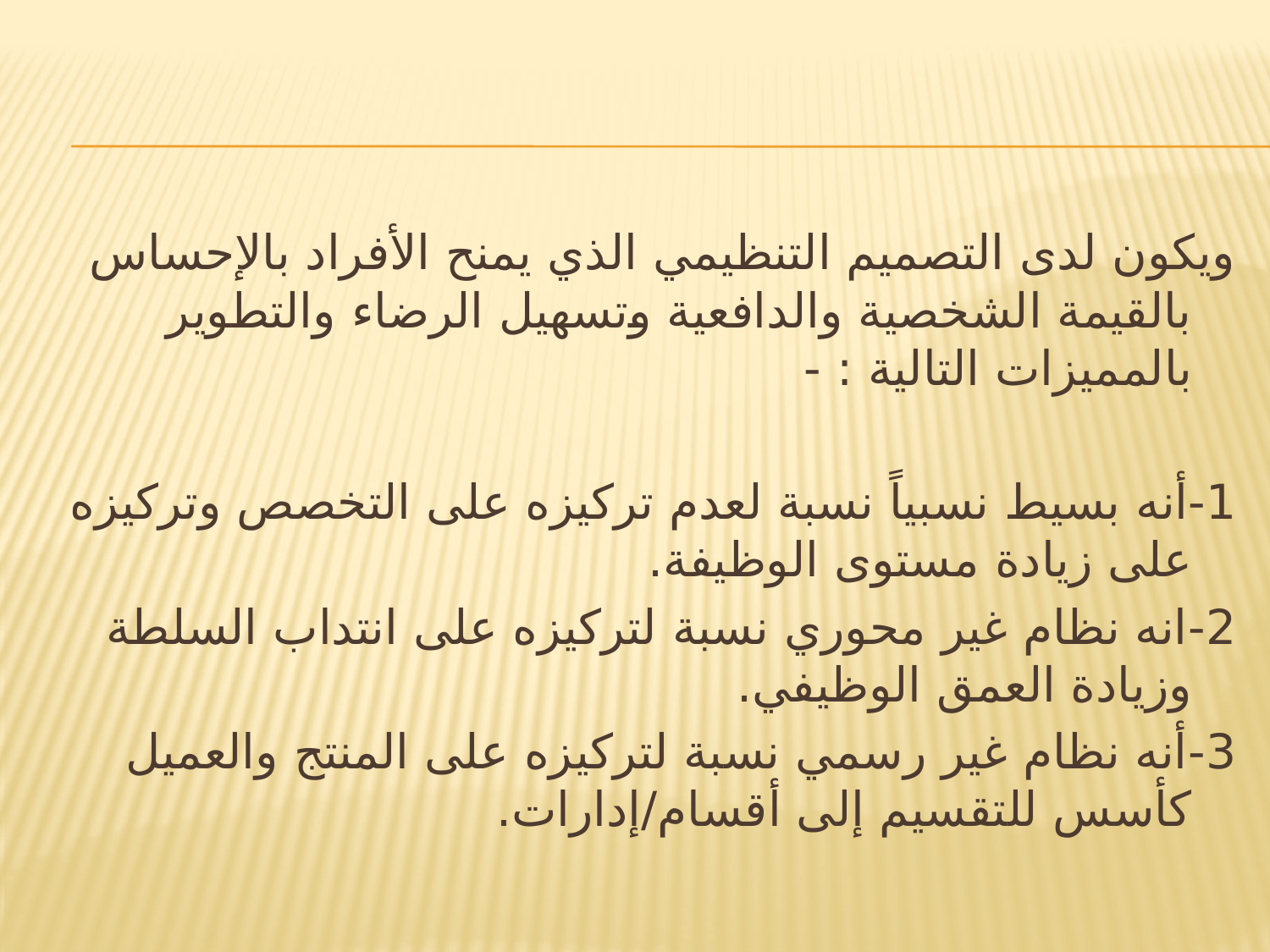

ويكون لدى التصميم التنظيمي الذي يمنح الأفراد بالإحساس بالقيمة الشخصية والدافعية وتسهيل الرضاء والتطوير بالمميزات التالية : -

1-أنه بسيط نسبياً نسبة لعدم تركيزه على التخصص وتركيزه على زيادة مستوى الوظيفة.
2-انه نظام غير محوري نسبة لتركيزه على انتداب السلطة وزيادة العمق الوظيفي.
3-أنه نظام غير رسمي نسبة لتركيزه على المنتج والعميل كأسس للتقسيم إلى أقسام/إدارات.